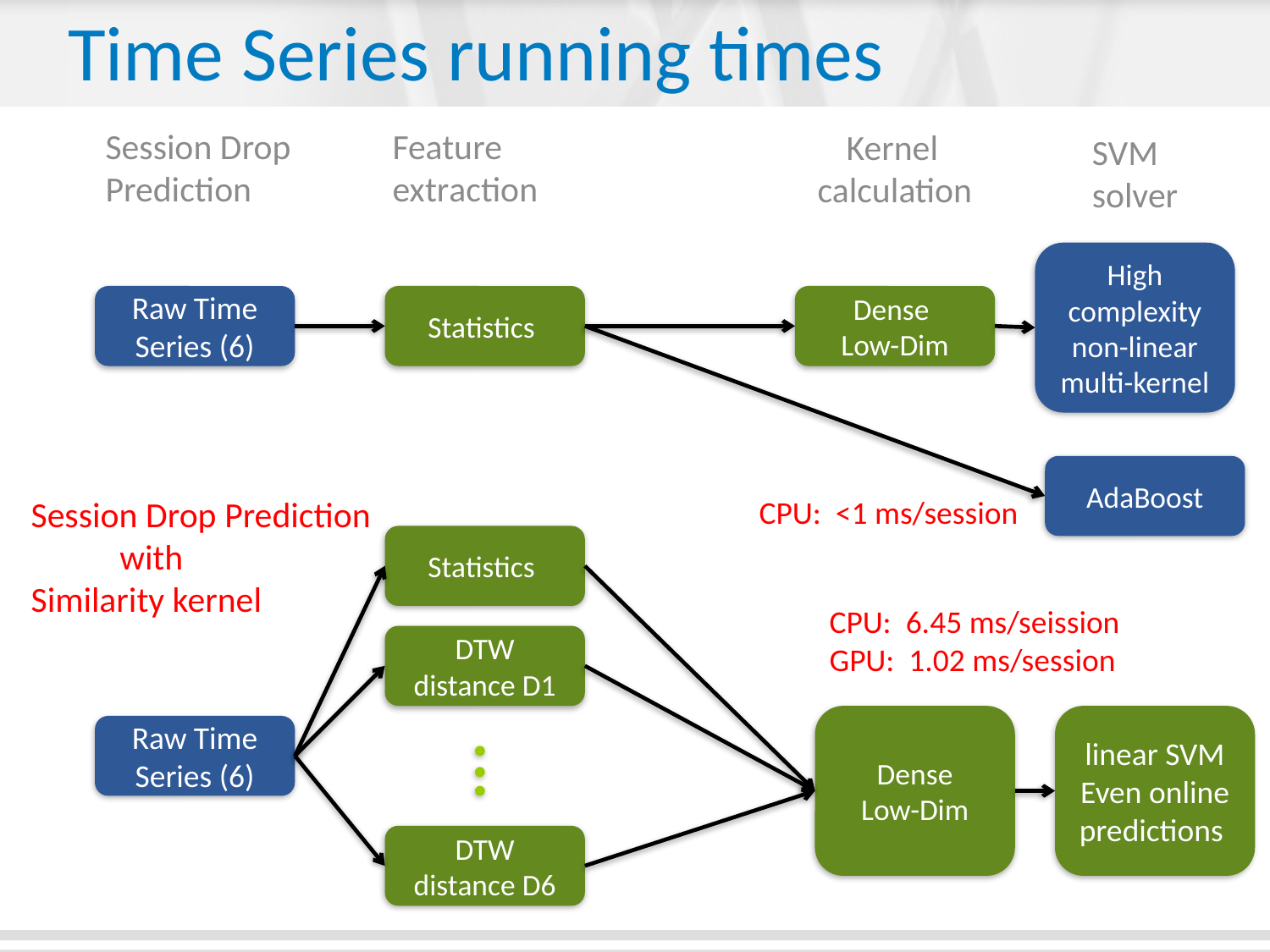

# Time Series running times
Session Drop
Prediction
Feature extraction
    Kernel
calculation
SVM
solver
High complexity non-linear
multi-kernel
Raw Time Series (6)
Statistics
Dense
Low-Dim

AdaBoost
Session Drop Prediction
           with
Similarity kernel
CPU:  <1 ms/session
Statistics
CPU:  6.45 ms/seission
GPU:  1.02 ms/session
DTW distance D1
Dense
Low-Dim
linear SVM
Even online predictions
Raw Time Series (6)

DTW distance D6